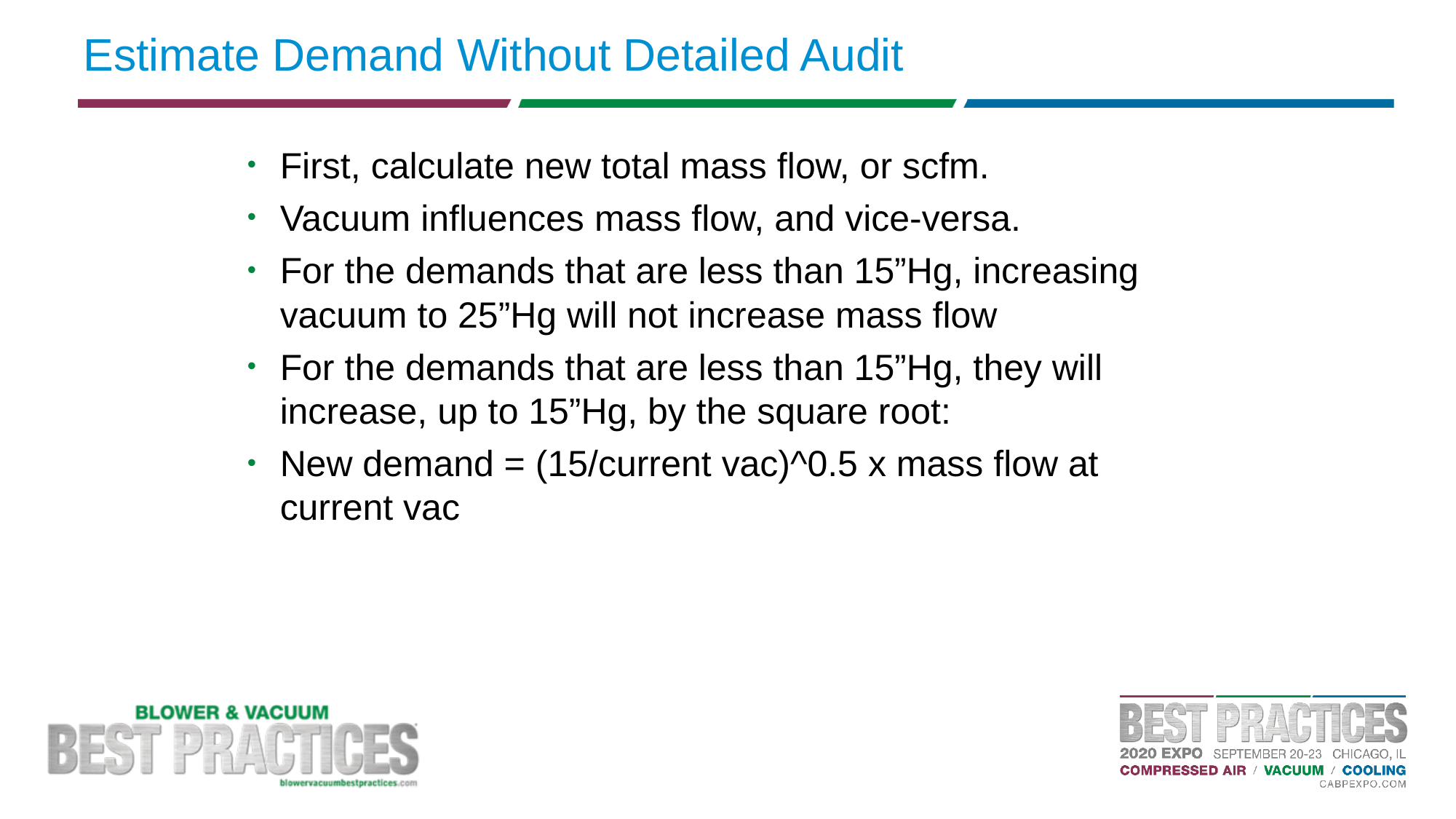

# Estimate Demand Without Detailed Audit
First, calculate new total mass flow, or scfm.
Vacuum influences mass flow, and vice-versa.
For the demands that are less than 15”Hg, increasing vacuum to 25”Hg will not increase mass flow
For the demands that are less than 15”Hg, they will increase, up to 15”Hg, by the square root:
New demand = (15/current vac)^0.5 x mass flow at current vac